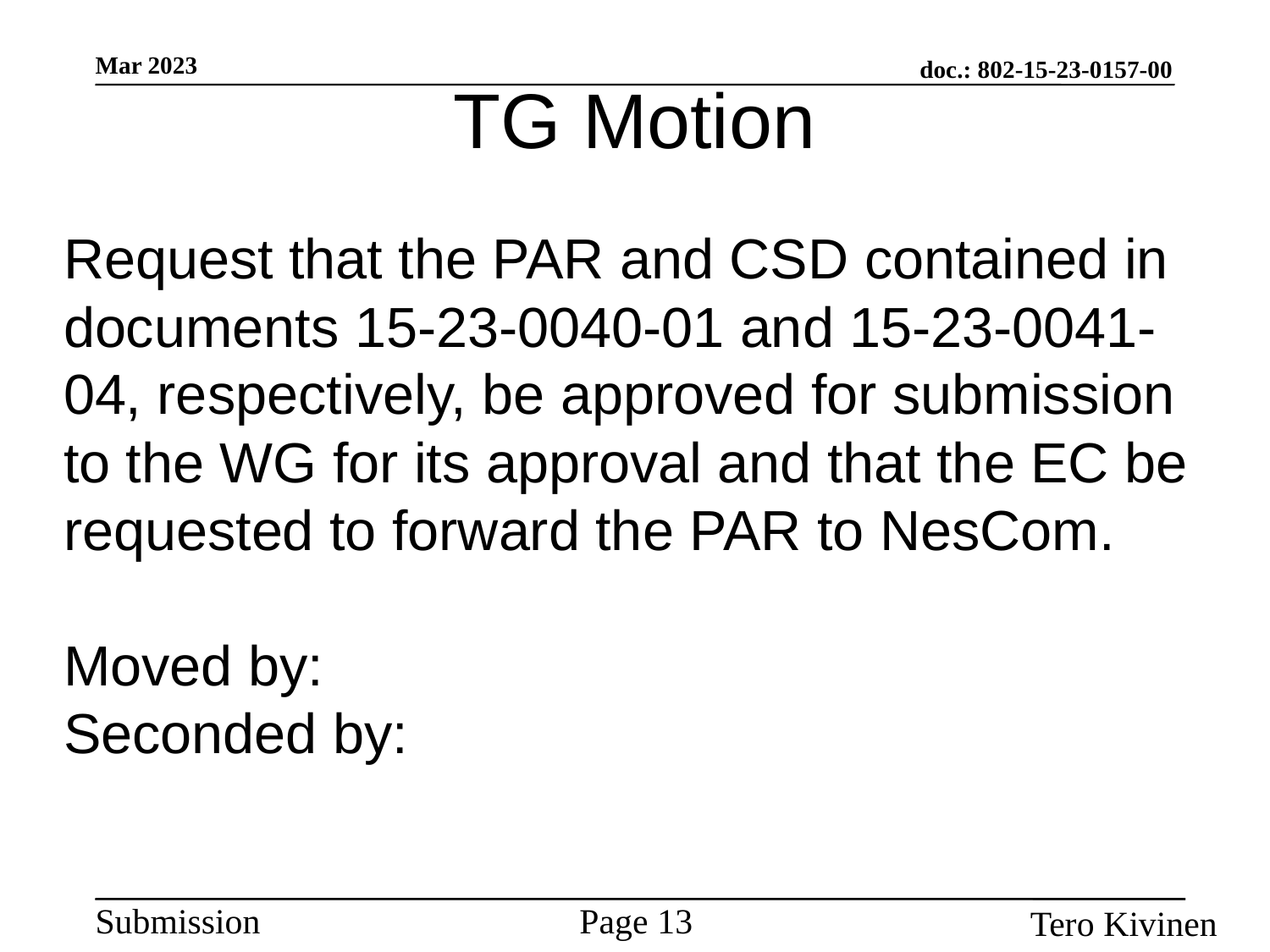

TG Motion
Request that the PAR and CSD contained in documents 15-23-0040-01 and 15-23-0041-04, respectively, be approved for submission to the WG for its approval and that the EC be requested to forward the PAR to NesCom.

Moved by:
Seconded by: